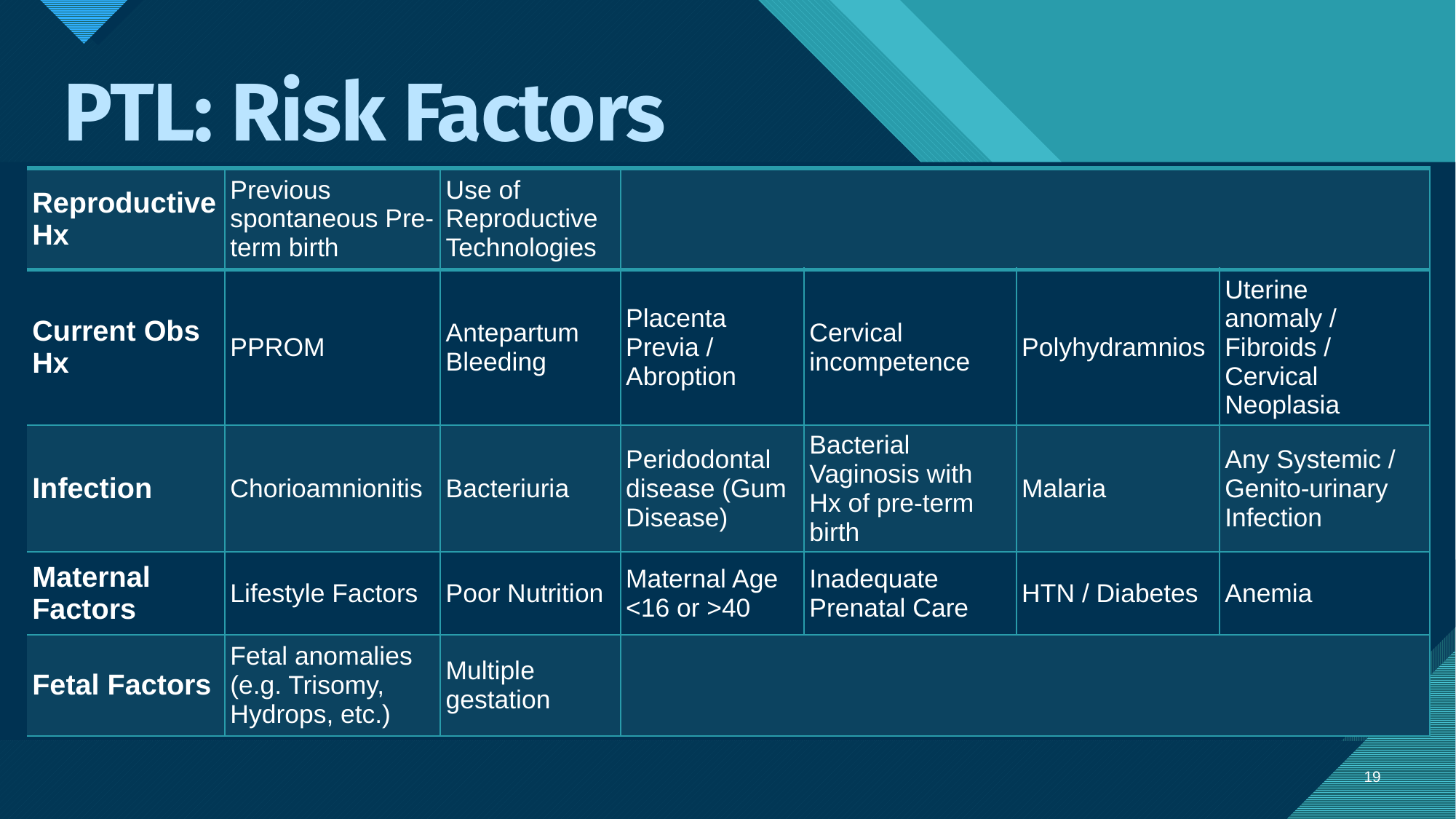

# PTL: Risk Factors
| Reproductive Hx | Previous spontaneous Pre-term birth | Use of Reproductive Technologies |  |  |  |  |
| --- | --- | --- | --- | --- | --- | --- |
| Current Obs Hx | PPROM | Antepartum Bleeding | Placenta Previa / Abroption | Cervical incompetence | Polyhydramnios | Uterine anomaly / Fibroids / Cervical Neoplasia |
| Infection | Chorioamnionitis | Bacteriuria | Peridodontal disease (Gum Disease) | Bacterial Vaginosis with Hx of pre-term birth | Malaria | Any Systemic / Genito-urinary Infection |
| Maternal Factors | Lifestyle Factors | Poor Nutrition | Maternal Age <16 or >40 | Inadequate Prenatal Care | HTN / Diabetes | Anemia |
| Fetal Factors | Fetal anomalies (e.g. Trisomy, Hydrops, etc.) | Multiple gestation |  |  |  |  |
19